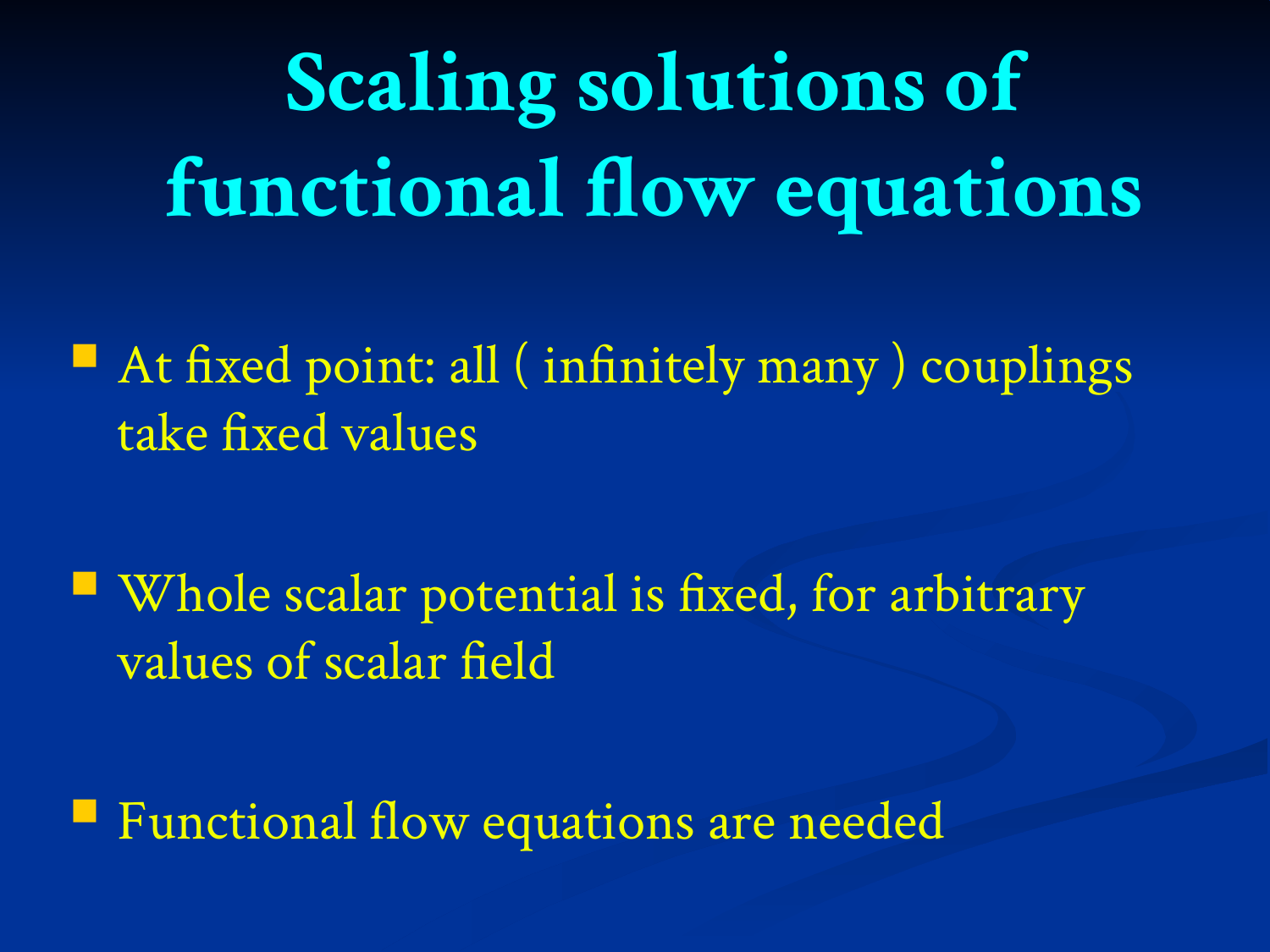

# Scaling solutions of functional flow equations
At fixed point: all ( infinitely many ) couplings take fixed values

Whole scalar potential is fixed, for arbitrary values of scalar field

Functional flow equations are needed